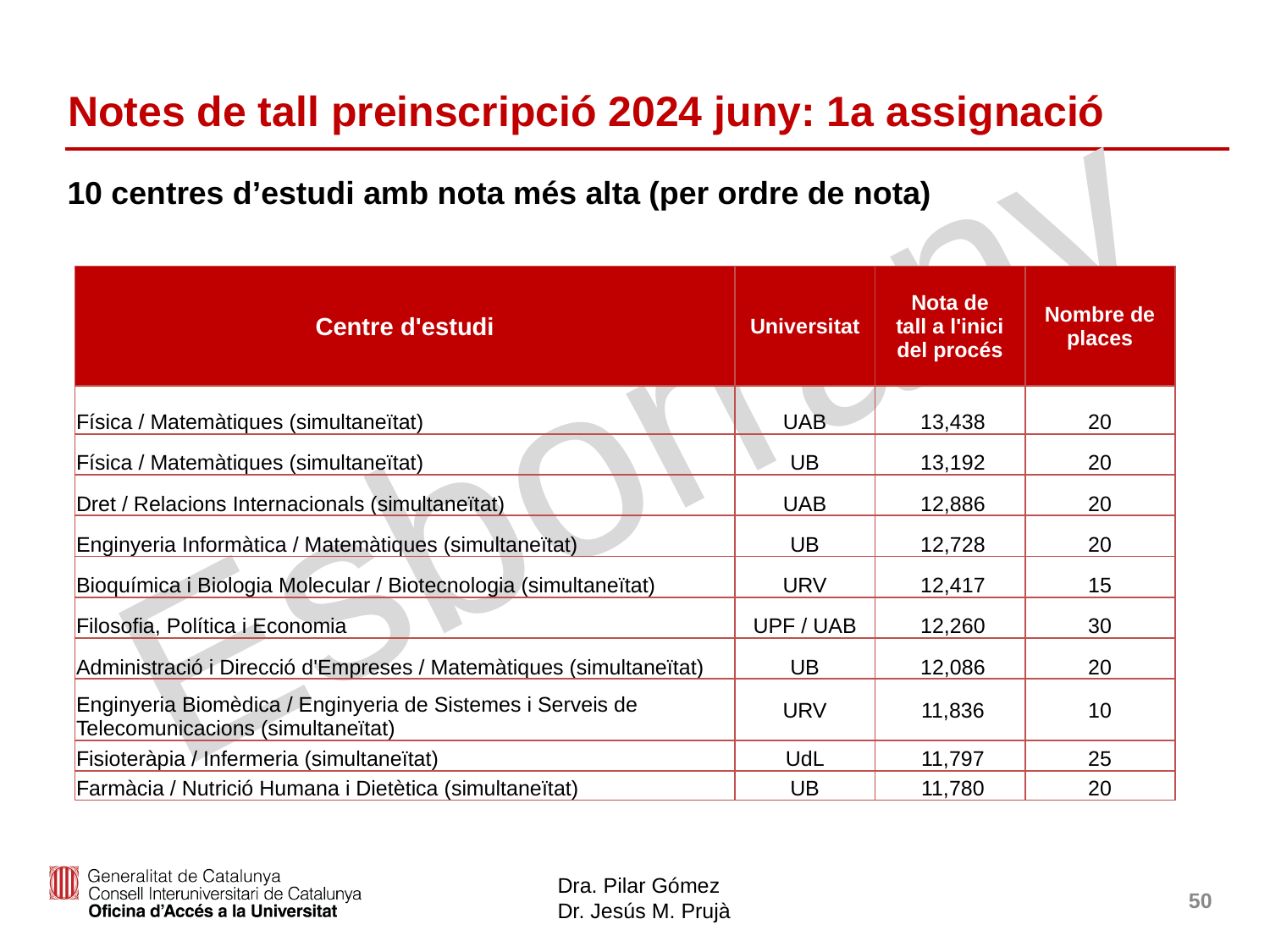

# Notes de tall preinscripció 2024 juny: 1a assignació
10 centres d’estudi amb nota més alta (per ordre de nota)
| Centre d'estudi | Universitat | Nota de tall a l'inici del procés | Nombre de places |
| --- | --- | --- | --- |
| Física / Matemàtiques (simultaneïtat) | UAB | 13,438 | 20 |
| Física / Matemàtiques (simultaneïtat) | UB | 13,192 | 20 |
| Dret / Relacions Internacionals (simultaneïtat) | UAB | 12,886 | 20 |
| Enginyeria Informàtica / Matemàtiques (simultaneïtat) | UB | 12,728 | 20 |
| Bioquímica i Biologia Molecular / Biotecnologia (simultaneïtat) | URV | 12,417 | 15 |
| Filosofia, Política i Economia | UPF / UAB | 12,260 | 30 |
| Administració i Direcció d'Empreses / Matemàtiques (simultaneïtat) | UB | 12,086 | 20 |
| Enginyeria Biomèdica / Enginyeria de Sistemes i Serveis de Telecomunicacions (simultaneïtat) | URV | 11,836 | 10 |
| Fisioteràpia / Infermeria (simultaneïtat) | UdL | 11,797 | 25 |
| Farmàcia / Nutrició Humana i Dietètica (simultaneïtat) | UB | 11,780 | 20 |
50